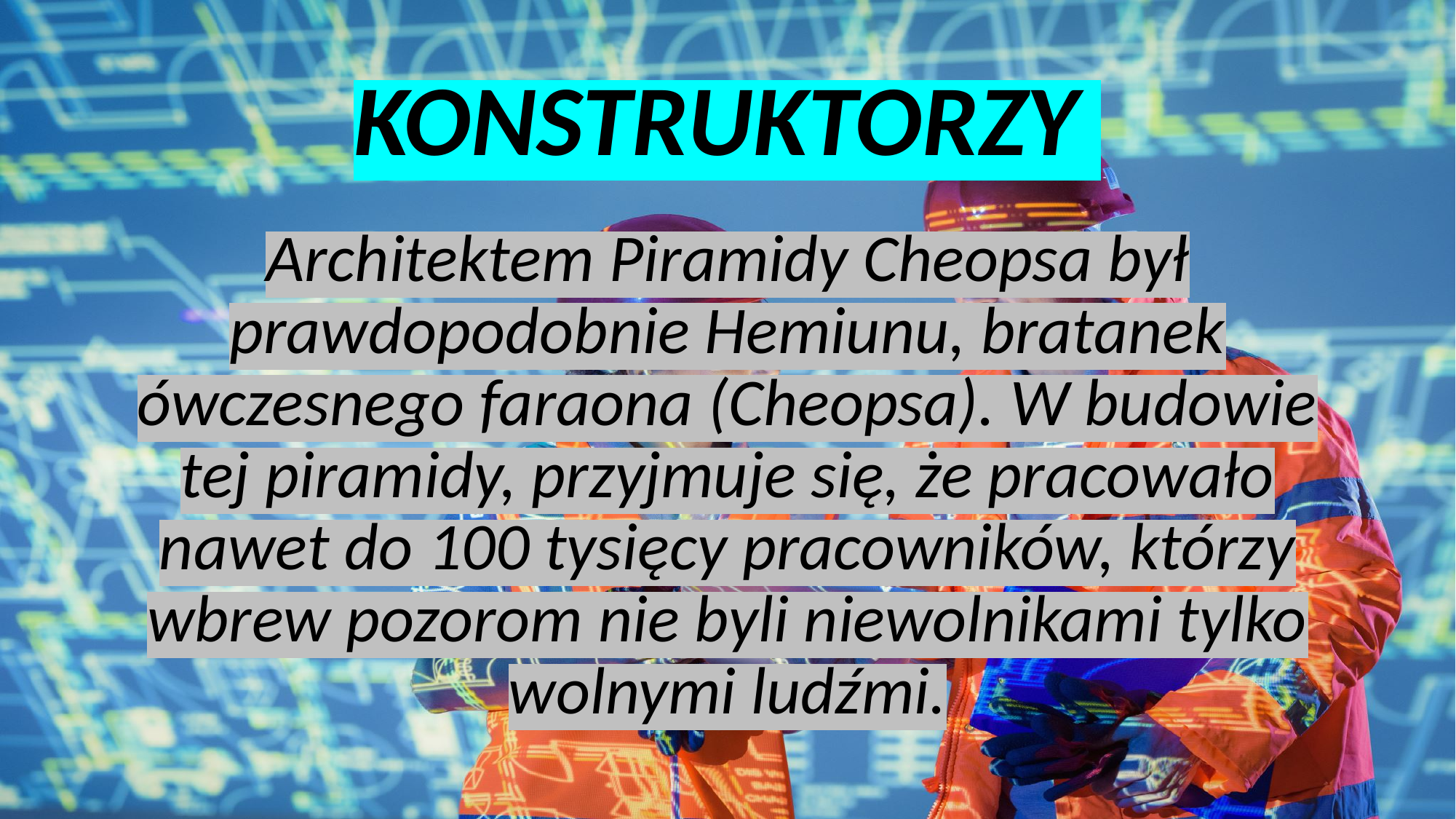

# KONSTRUKTORZY
Architektem Piramidy Cheopsa był prawdopodobnie Hemiunu, bratanek ówczesnego faraona (Cheopsa). W budowie tej piramidy, przyjmuje się, że pracowało nawet do 100 tysięcy pracowników, którzy wbrew pozorom nie byli niewolnikami tylko wolnymi ludźmi.